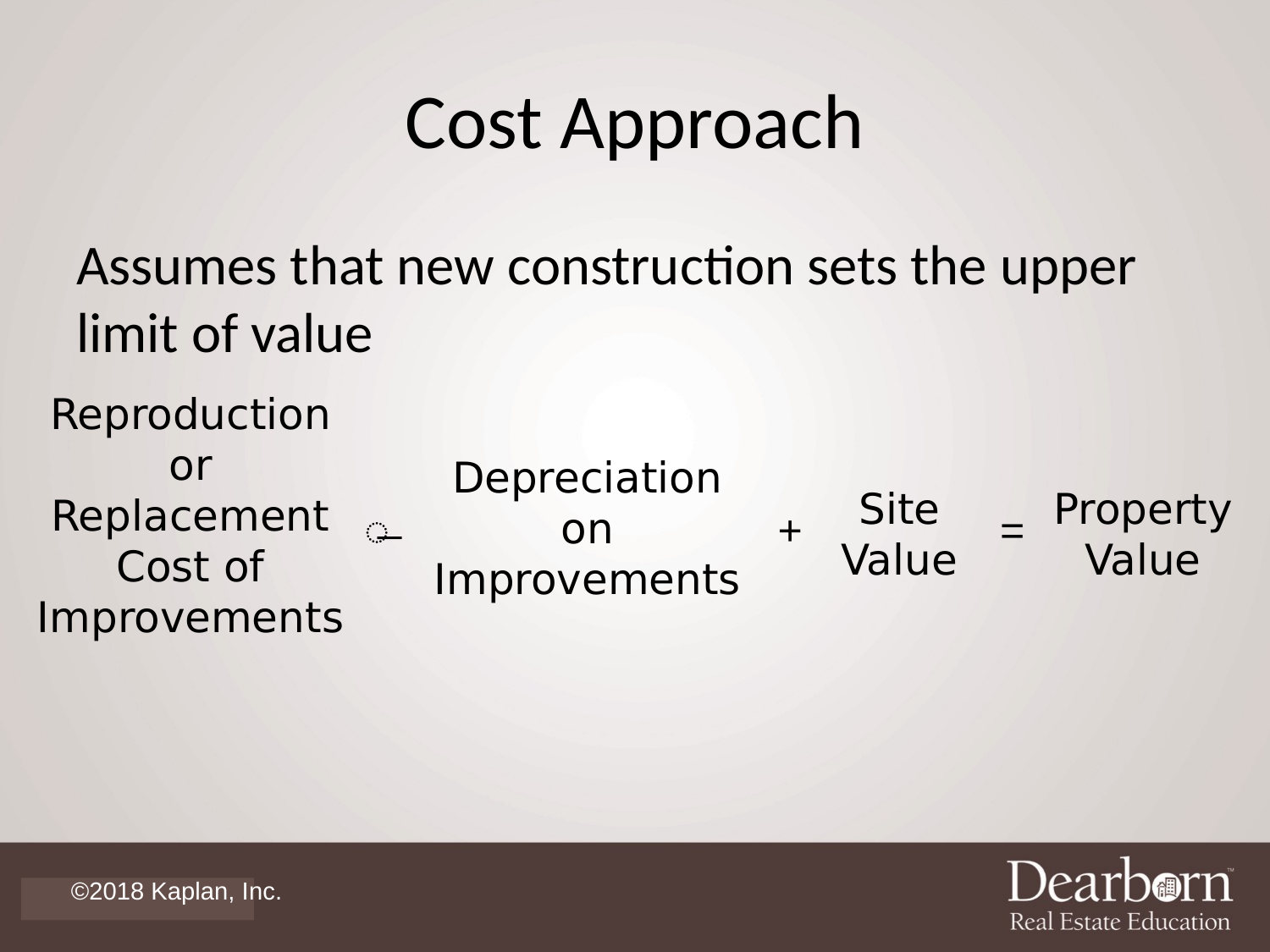

# Cost Approach
Assumes that new construction sets the upper limit of value
Reproduction or Replacement Cost of Improvements
Depreciation on Improvements
Site Value
Property Value
̶
+
=